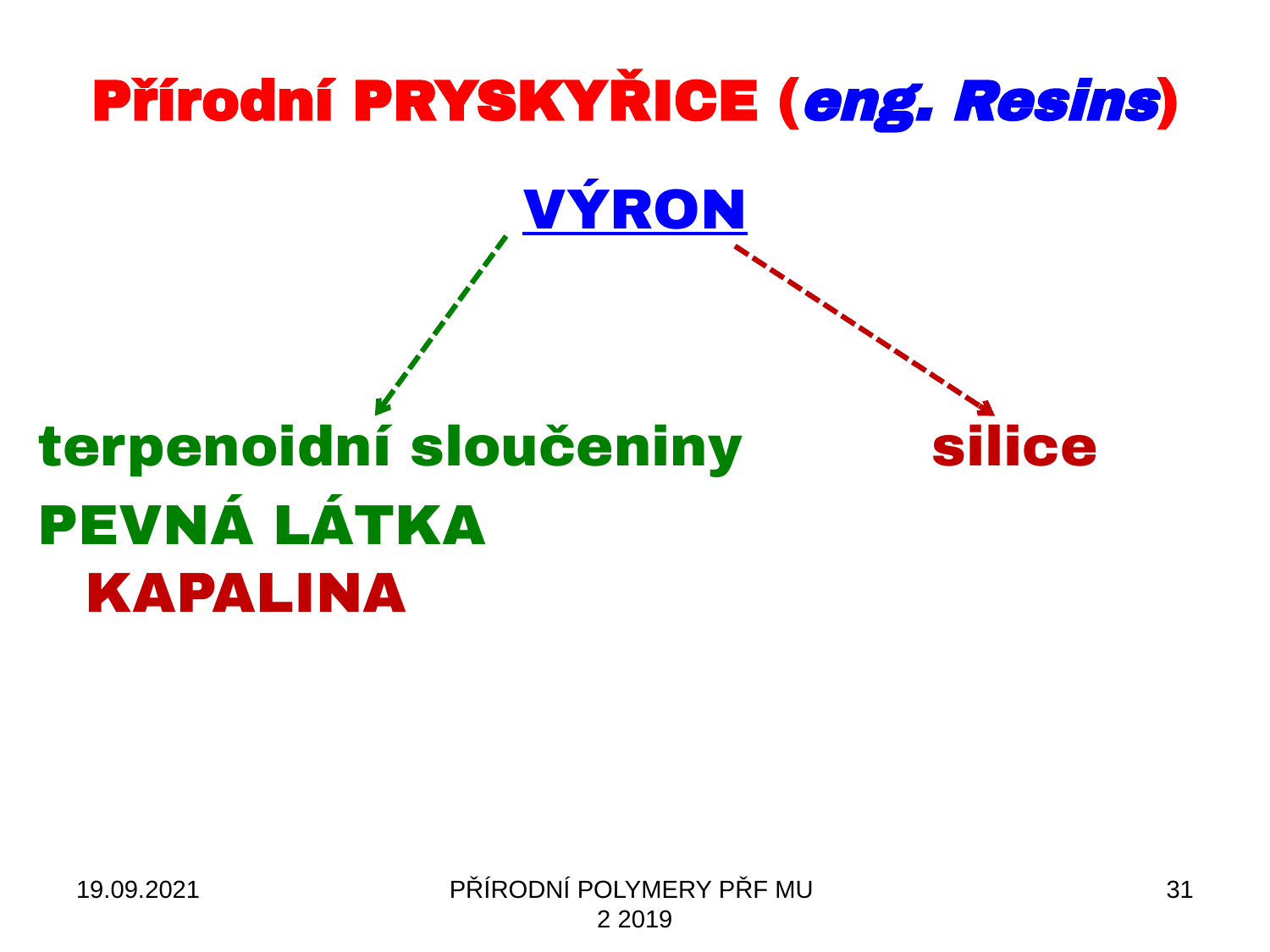

# Přírodní PRYSKYŘICE (eng. Resins)
Výron

terpenoidní sloučeniny          silice
pevná látka                          kapalina

19.09.2021
PŘÍRODNÍ POLYMERY PŘF MU  2 2019
31